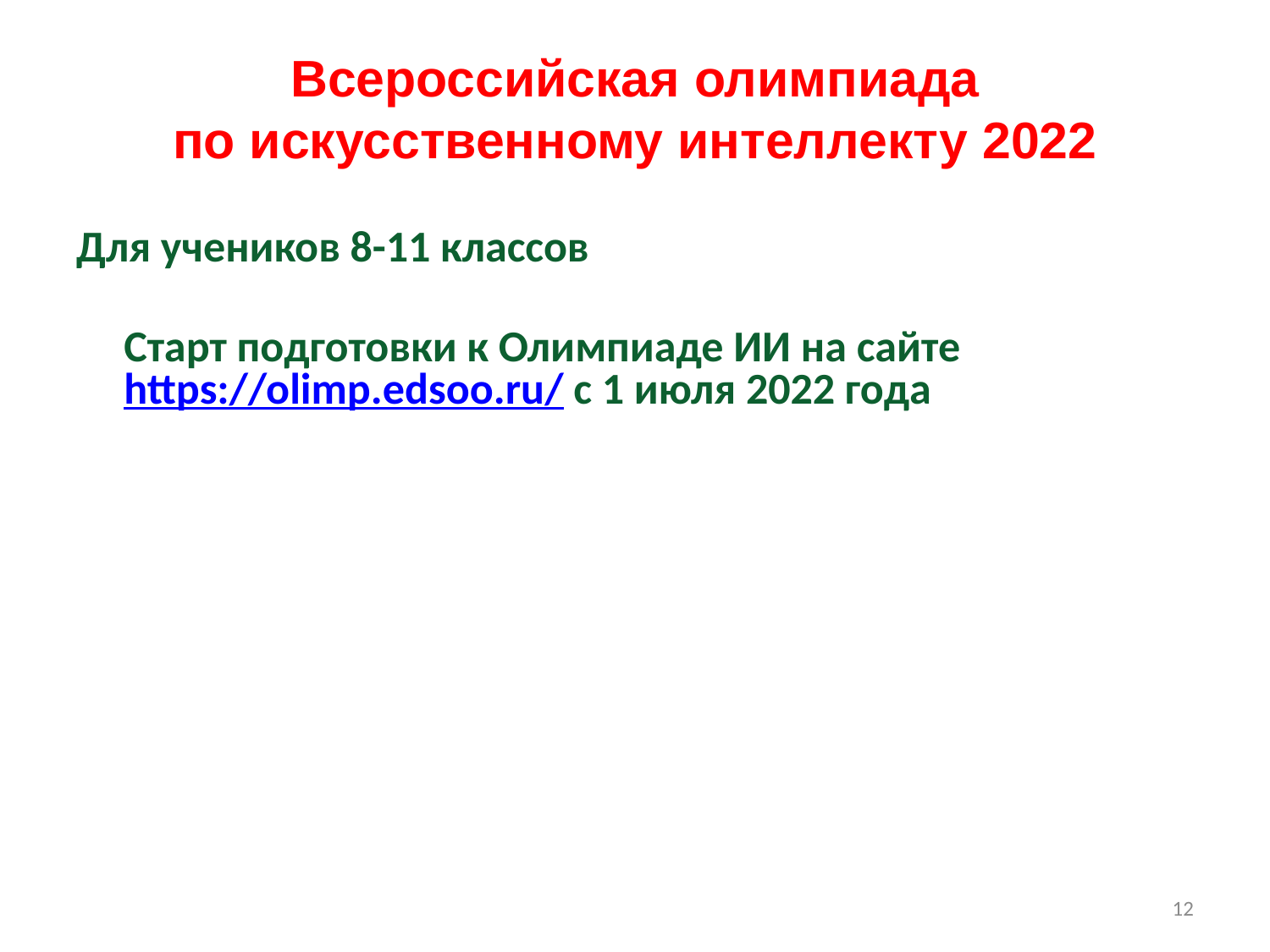

# Всероссийская олимпиада по искусственному интеллекту 2022
Для учеников 8-11 классов
Старт подготовки к Олимпиаде ИИ на сайте https://olimp.edsoo.ru/ с 1 июля 2022 года

12